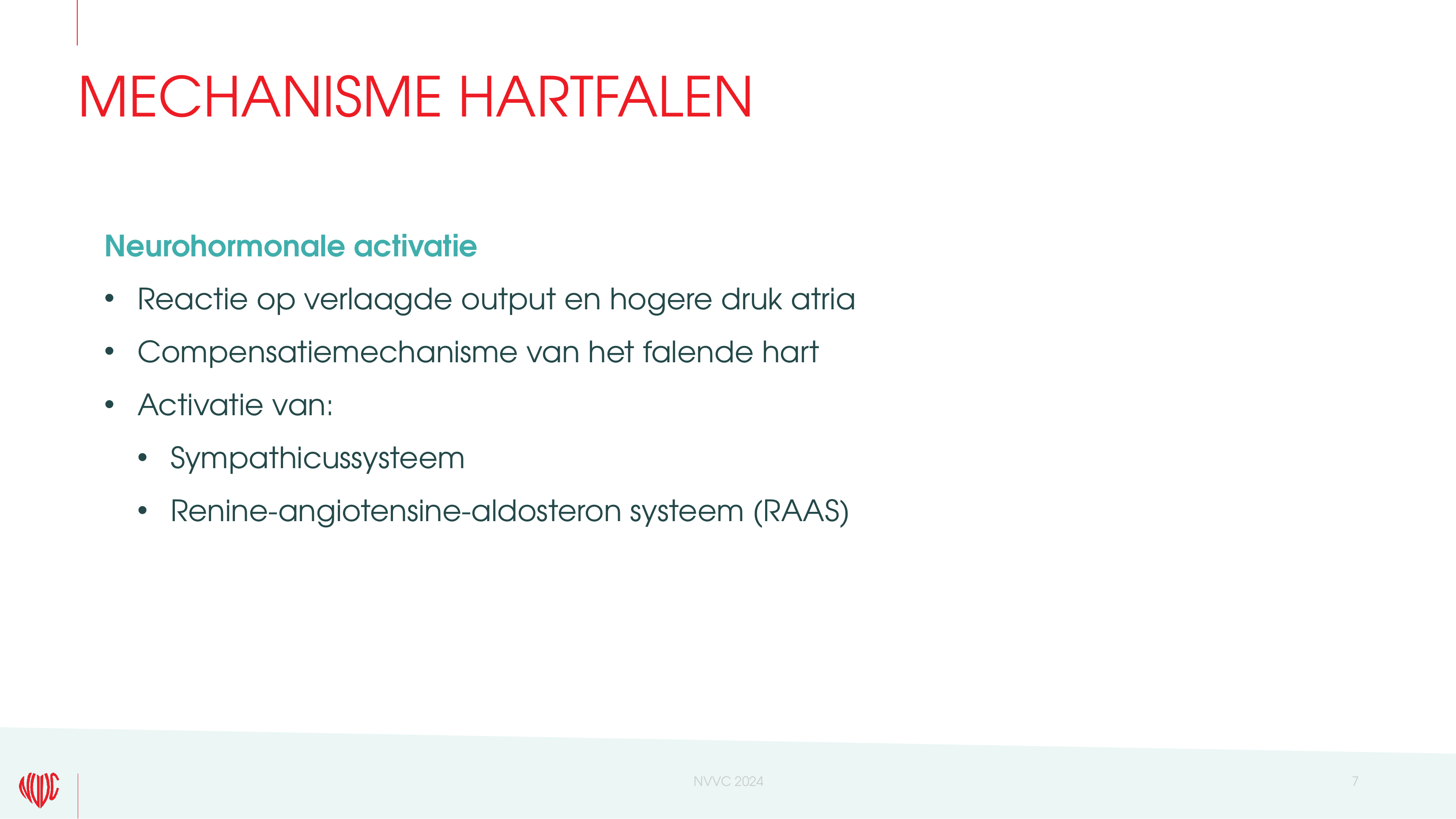

# Mechanisme hartfalen
Neurohormonale activatie
Reactie op verlaagde output en hogere druk atria
Compensatiemechanisme van het falende hart
Activatie van:
Sympathicussysteem
Renine-angiotensine-aldosteron systeem (RAAS)
NVVC 2024
7